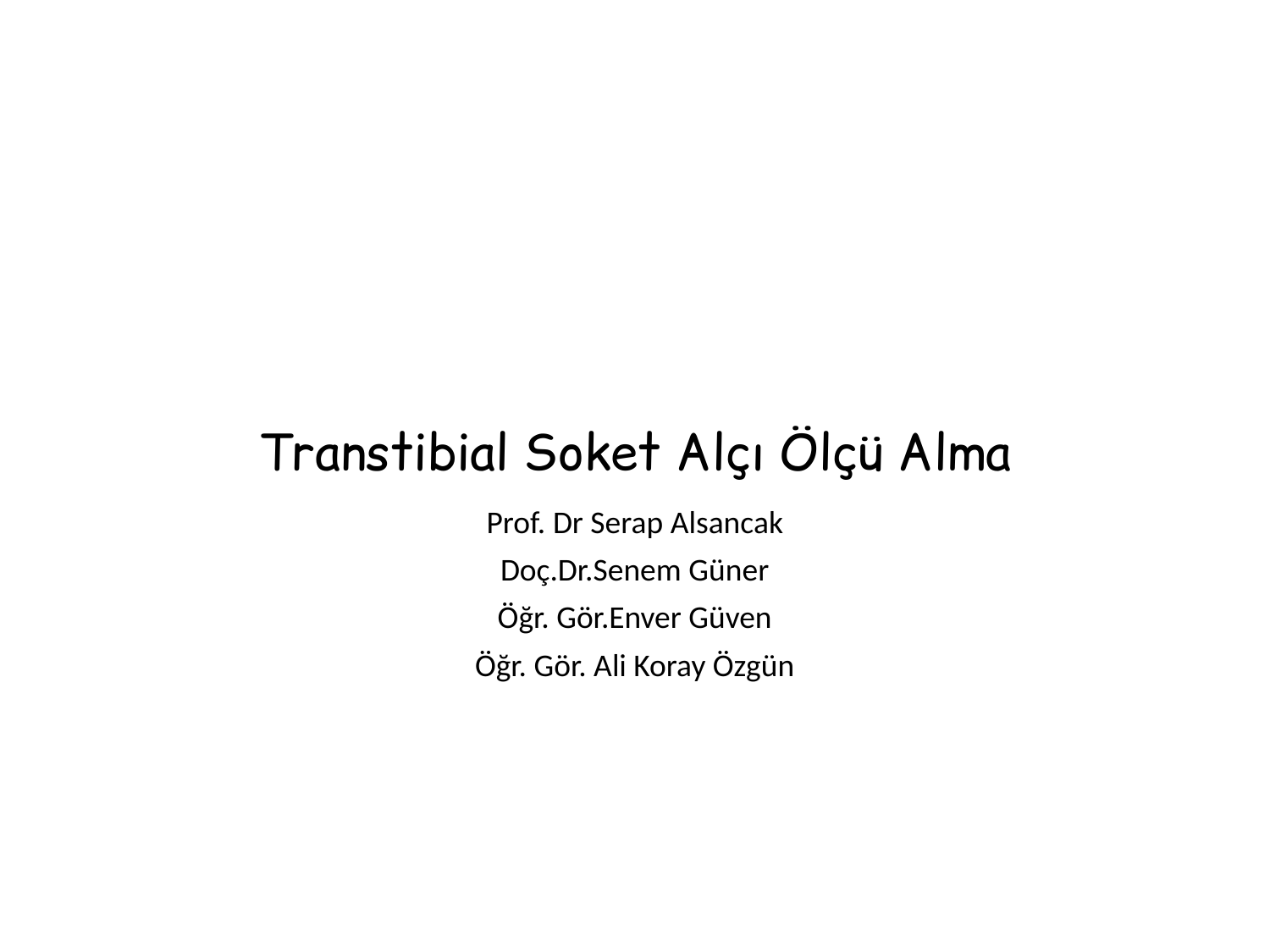

# Transtibial Soket Alçı Ölçü Alma
Prof. Dr Serap Alsancak
Doç.Dr.Senem Güner
Öğr. Gör.Enver Güven
Öğr. Gör. Ali Koray Özgün